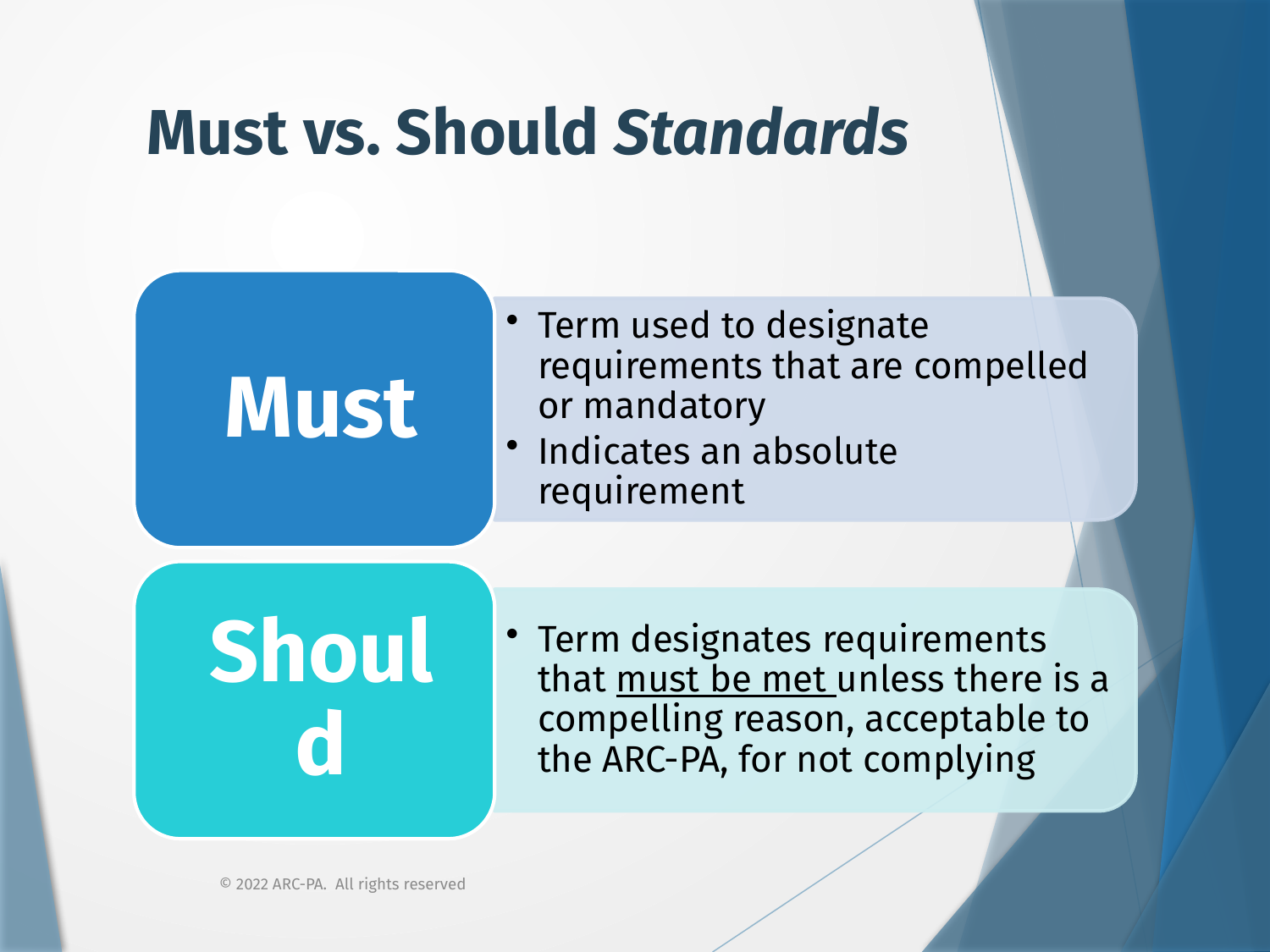

# Must vs. Should Standards
Term used to designate requirements that are compelled or mandatory
Indicates an absolute requirement
Must
Term designates requirements that must be met unless there is a compelling reason, acceptable to the ARC-PA, for not complying
Should
© 2022 ARC-PA.  All rights reserved